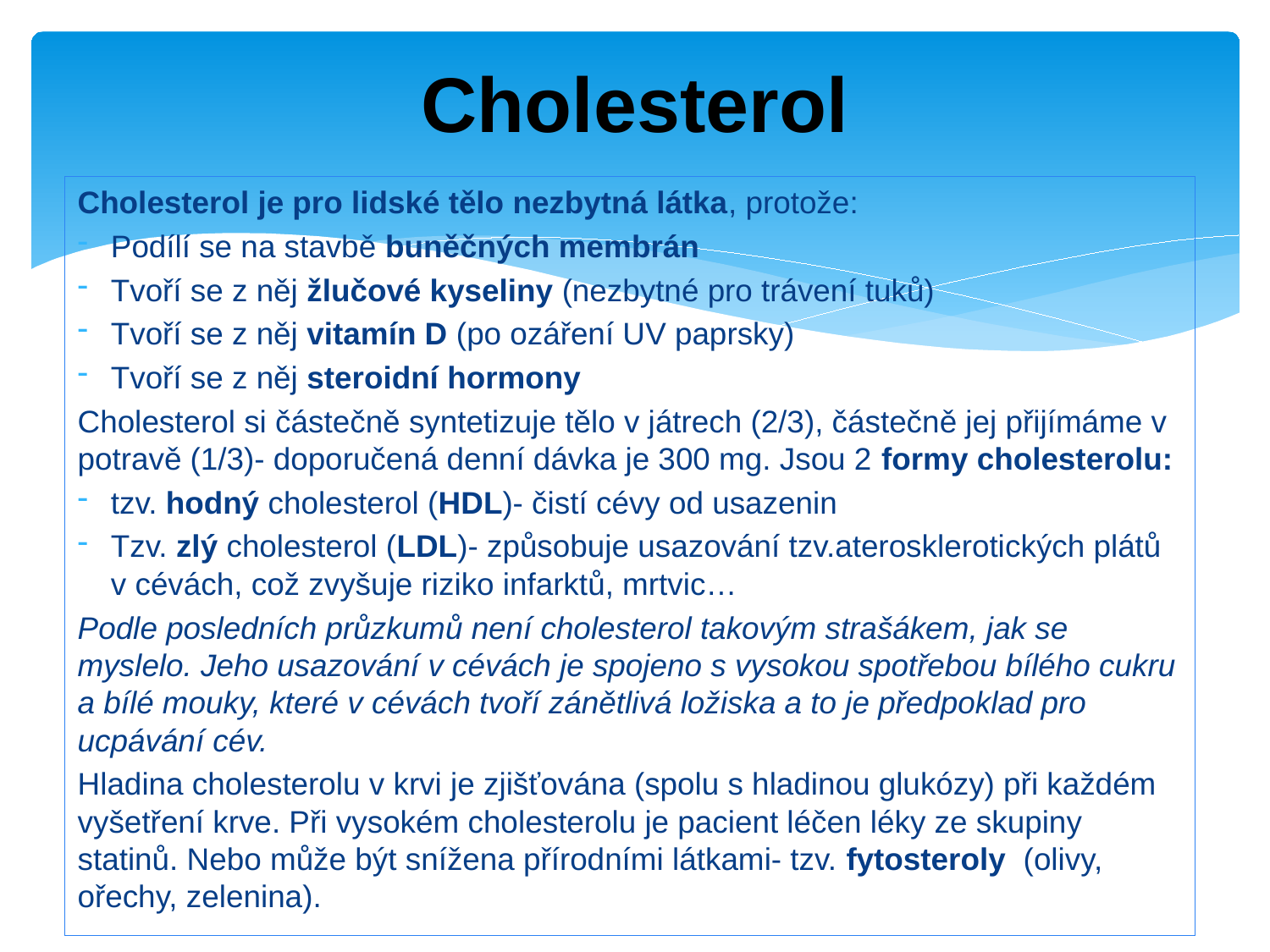

# Cholesterol
Cholesterol je pro lidské tělo nezbytná látka, protože:
Podílí se na stavbě buněčných membrán
Tvoří se z něj žlučové kyseliny (nezbytné pro trávení tuků)
Tvoří se z něj vitamín D (po ozáření UV paprsky)
Tvoří se z něj steroidní hormony
Cholesterol si částečně syntetizuje tělo v játrech (2/3), částečně jej přijímáme v potravě (1/3)- doporučená denní dávka je 300 mg. Jsou 2 formy cholesterolu:
tzv. hodný cholesterol (HDL)- čistí cévy od usazenin
Tzv. zlý cholesterol (LDL)- způsobuje usazování tzv.aterosklerotických plátů v cévách, což zvyšuje riziko infarktů, mrtvic…
Podle posledních průzkumů není cholesterol takovým strašákem, jak se myslelo. Jeho usazování v cévách je spojeno s vysokou spotřebou bílého cukru a bílé mouky, které v cévách tvoří zánětlivá ložiska a to je předpoklad pro ucpávání cév.
Hladina cholesterolu v krvi je zjišťována (spolu s hladinou glukózy) při každém vyšetření krve. Při vysokém cholesterolu je pacient léčen léky ze skupiny statinů. Nebo může být snížena přírodními látkami- tzv. fytosteroly  (olivy, ořechy, zelenina).